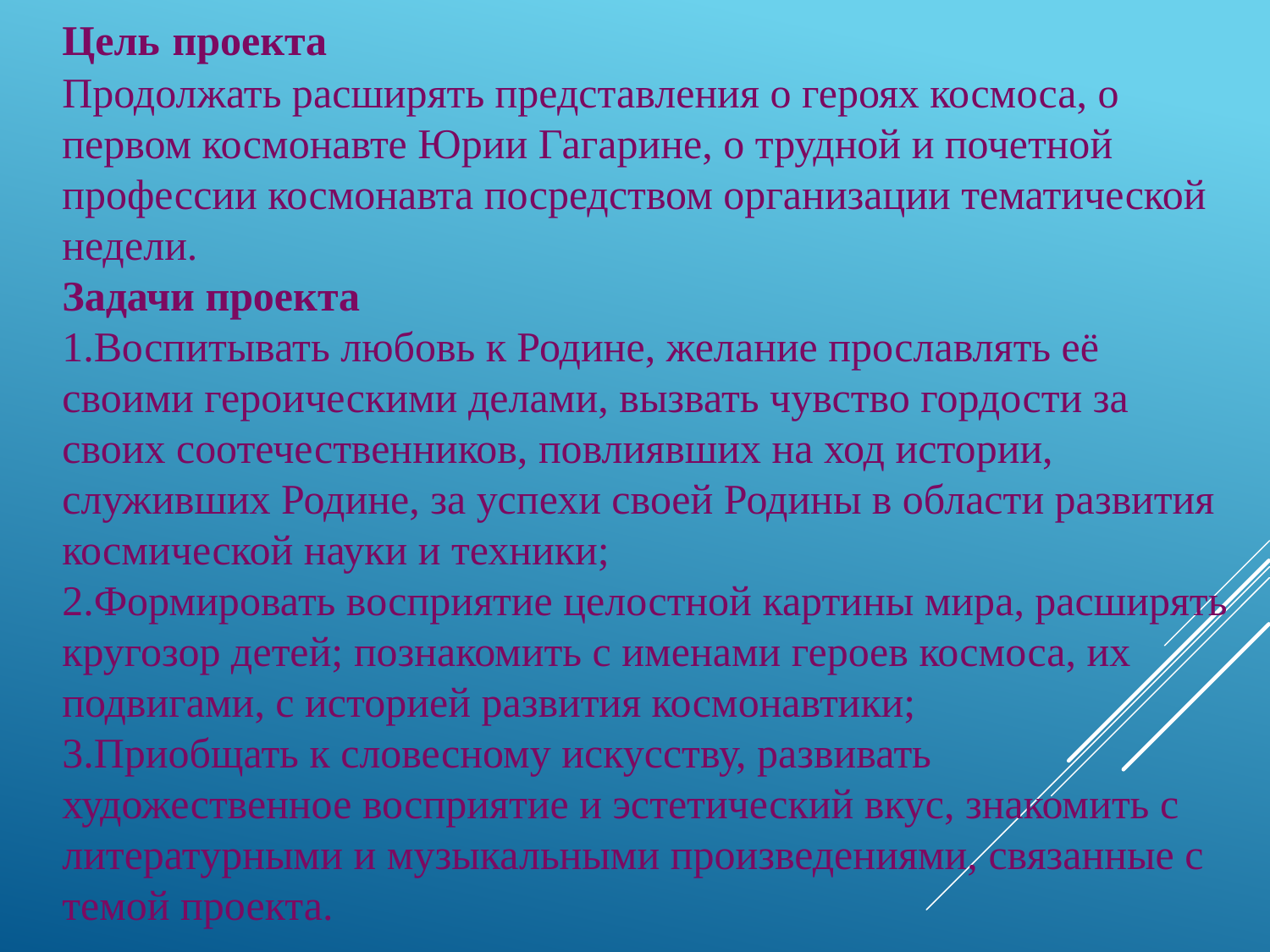

Цель проекта
Продолжать расширять представления о героях космоса, о первом космонавте Юрии Гагарине, о трудной и почетной профессии космонавта посредством организации тематической недели.
Задачи проекта
1.Воспитывать любовь к Родине, желание прославлять её своими героическими делами, вызвать чувство гордости за своих соотечественников, повлиявших на ход истории, служивших Родине, за успехи своей Родины в области развития космической науки и техники;
2.Формировать восприятие целостной картины мира, расширять кругозор детей; познакомить с именами героев космоса, их подвигами, с историей развития космонавтики;
3.Приобщать к словесному искусству, развивать художественное восприятие и эстетический вкус, знакомить с литературными и музыкальными произведениями, связанные с темой проекта.